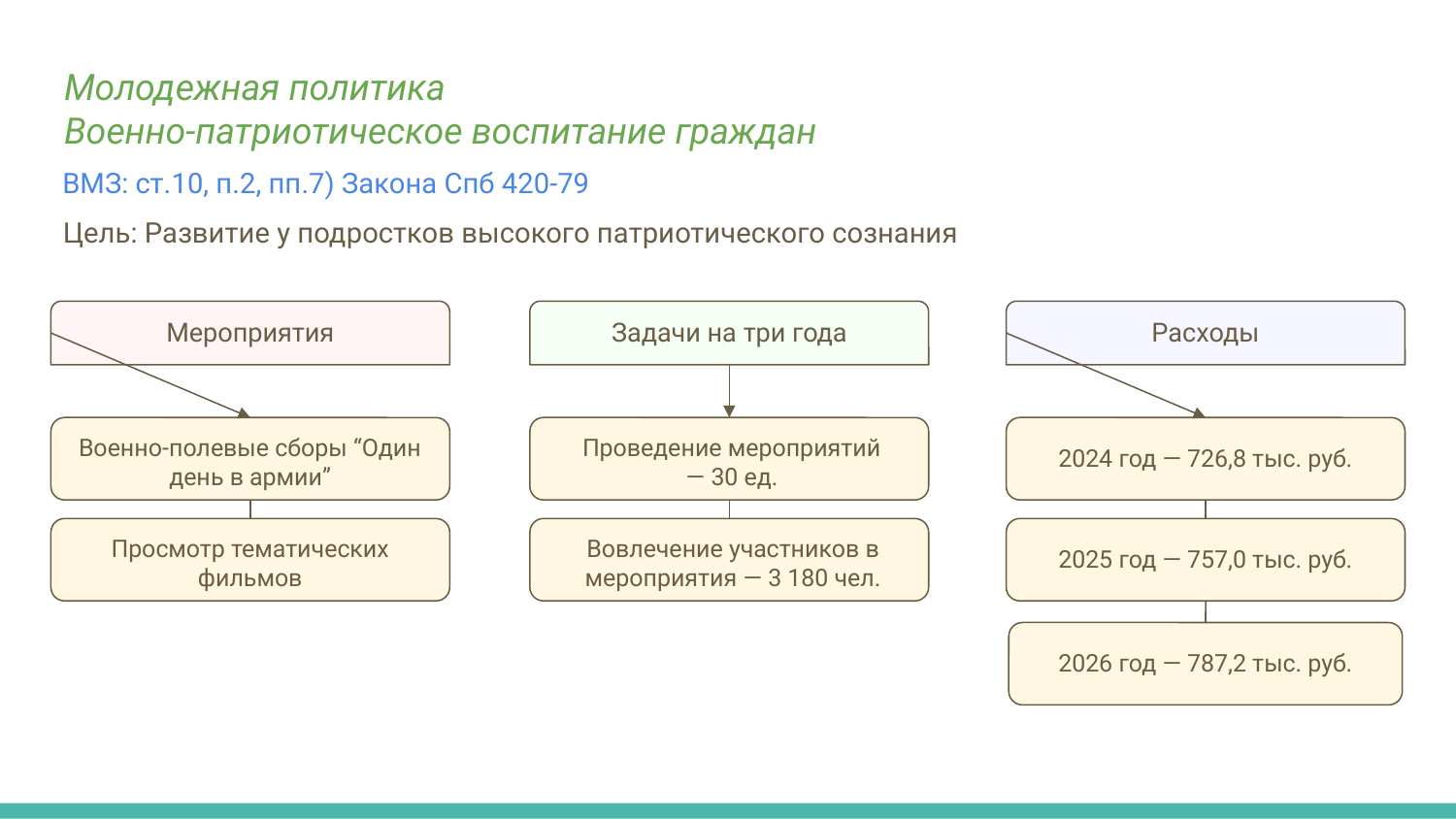

Молодежная политика
Военно-патриотическое воспитание граждан
ВМЗ: ст.10, п.2, пп.7) Закона Спб 420-79
Цель: Развитие у подростков высокого патриотического сознания

Мероприятия

Задачи на три года

Расходы

Военно-полевые сборы “Один день в армии”

Проведение мероприятий
— 30 ед.

2024 год — 726,8 тыс. руб.

Просмотр тематических фильмов

Вовлечение участников в мероприятия — 3 180 чел.

2025 год — 757,0 тыс. руб.

2026 год — 787,2 тыс. руб.